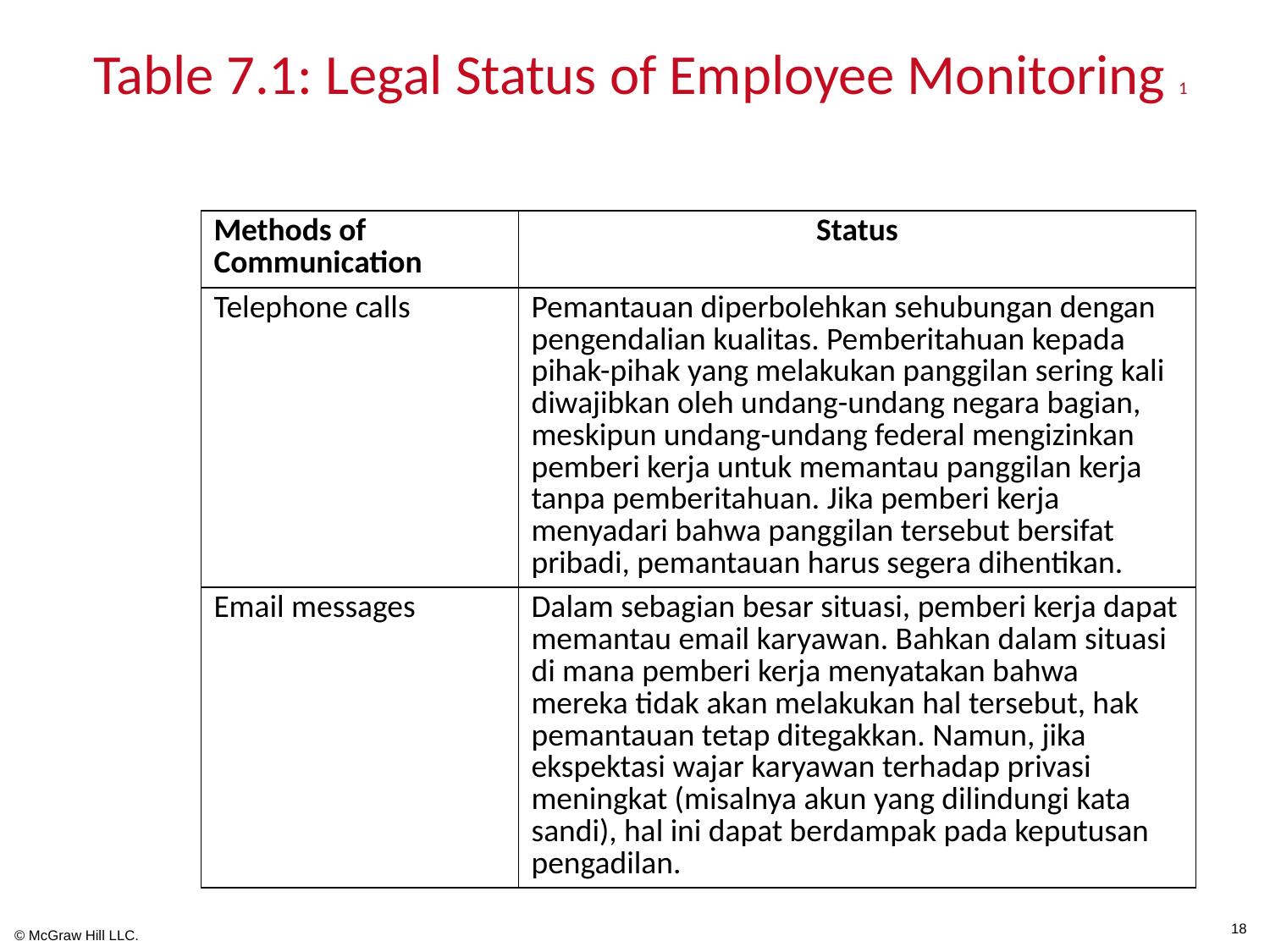

# Table 7.1: Legal Status of Employee Monitoring 1
| Methods of Communication | Status |
| --- | --- |
| Telephone calls | Pemantauan diperbolehkan sehubungan dengan pengendalian kualitas. Pemberitahuan kepada pihak-pihak yang melakukan panggilan sering kali diwajibkan oleh undang-undang negara bagian, meskipun undang-undang federal mengizinkan pemberi kerja untuk memantau panggilan kerja tanpa pemberitahuan. Jika pemberi kerja menyadari bahwa panggilan tersebut bersifat pribadi, pemantauan harus segera dihentikan. |
| Email messages | Dalam sebagian besar situasi, pemberi kerja dapat memantau email karyawan. Bahkan dalam situasi di mana pemberi kerja menyatakan bahwa mereka tidak akan melakukan hal tersebut, hak pemantauan tetap ditegakkan. Namun, jika ekspektasi wajar karyawan terhadap privasi meningkat (misalnya akun yang dilindungi kata sandi), hal ini dapat berdampak pada keputusan pengadilan. |
18